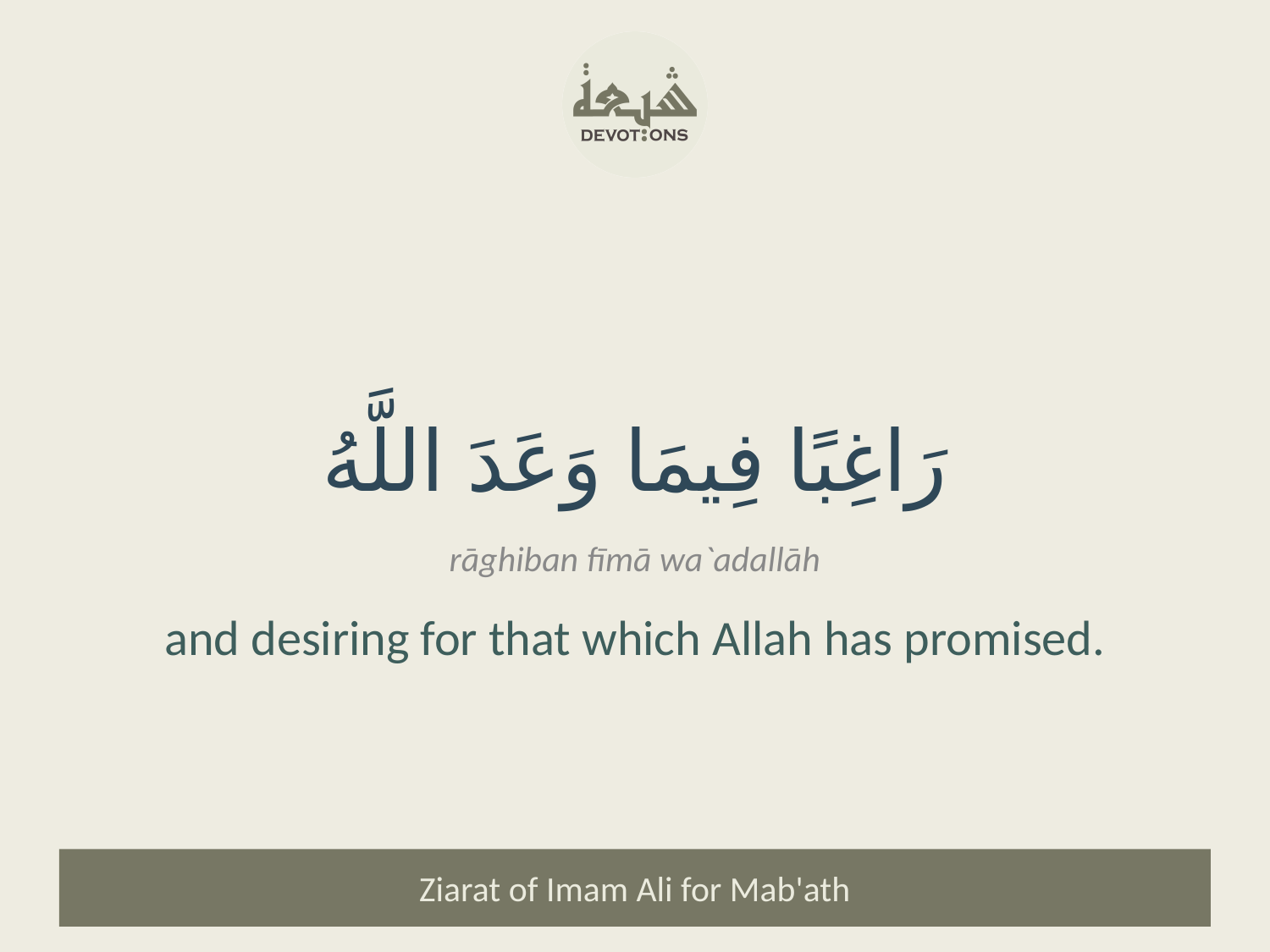

رَاغِبًا فِيمَا وَعَدَ اللَّهُ
rāghiban fīmā wa`adallāh
and desiring for that which Allah has promised.
Ziarat of Imam Ali for Mab'ath